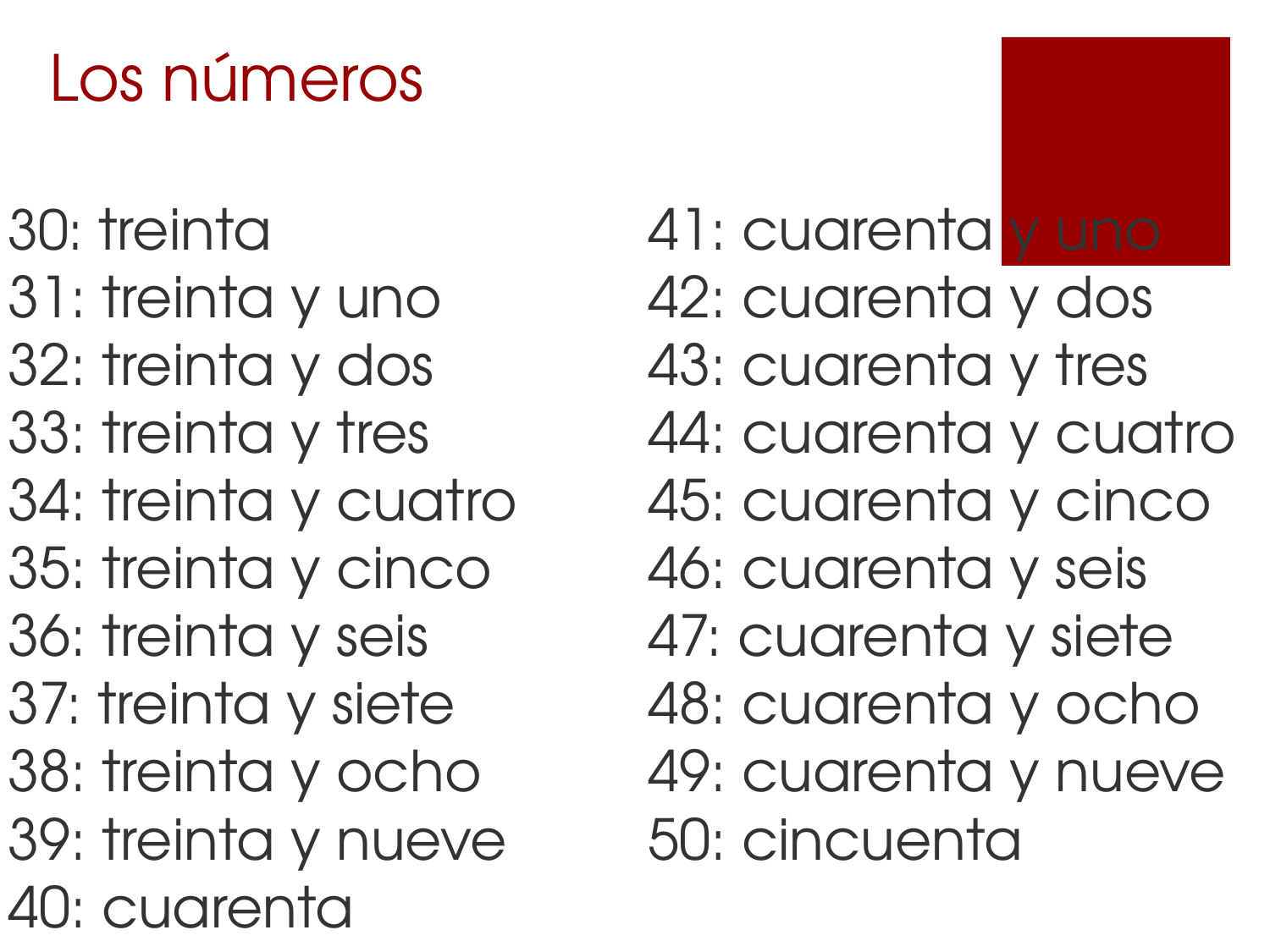

# Los números
	30: treinta
31: treinta y uno
32: treinta y dos
33: treinta y tres
34: treinta y cuatro
35: treinta y cinco
36: treinta y seis
37: treinta y siete
38: treinta y ocho
39: treinta y nueve
40: cuarenta
41: cuarenta y uno
42: cuarenta y dos
43: cuarenta y tres
44: cuarenta y cuatro
45: cuarenta y cinco
46: cuarenta y seis
47: cuarenta y siete
48: cuarenta y ocho
49: cuarenta y nueve
50: cincuenta